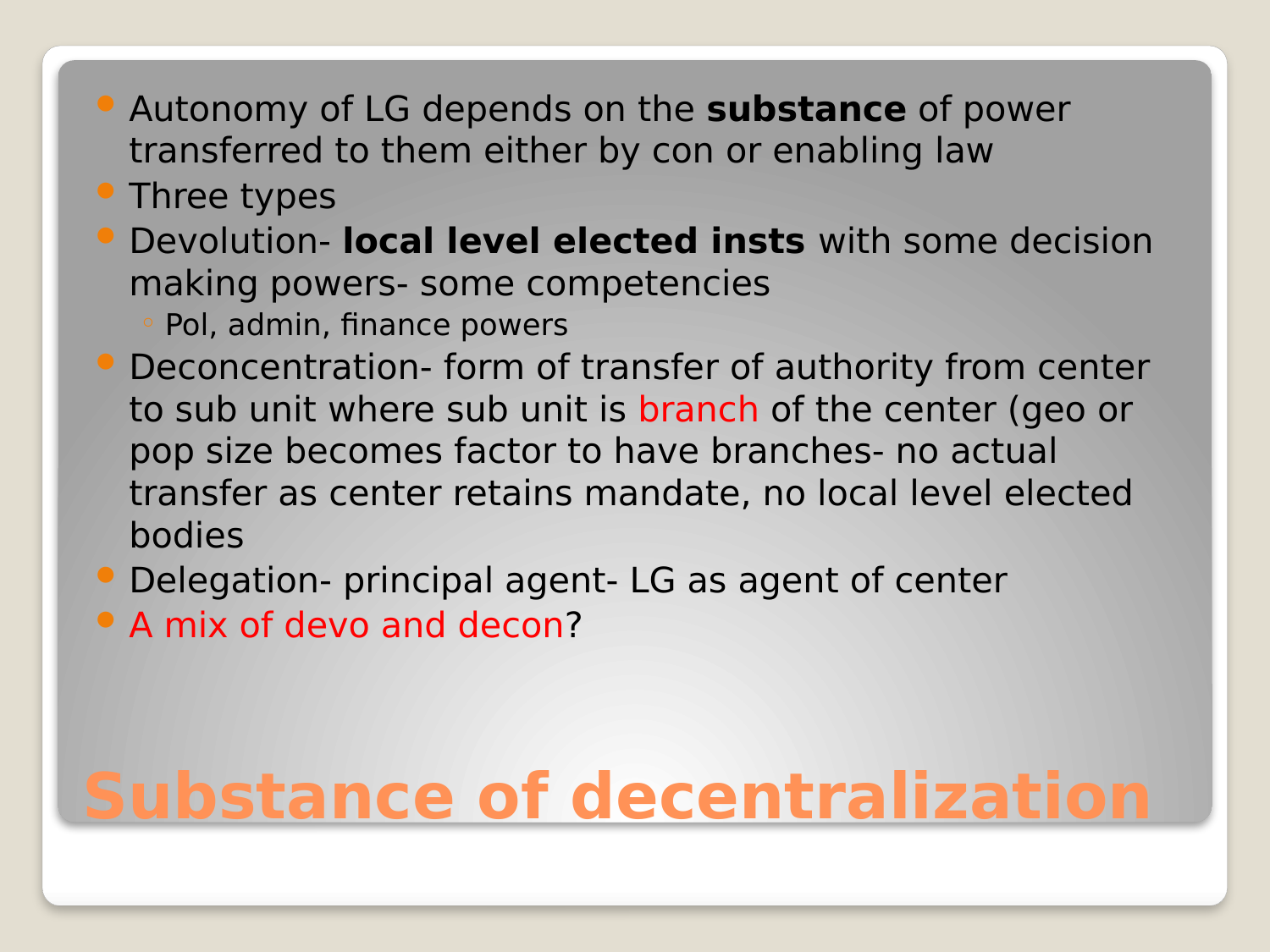

Autonomy of LG depends on the substance of power transferred to them either by con or enabling law
Three types
Devolution- local level elected insts with some decision making powers- some competencies
Pol, admin, finance powers
Deconcentration- form of transfer of authority from center to sub unit where sub unit is branch of the center (geo or pop size becomes factor to have branches- no actual transfer as center retains mandate, no local level elected bodies
Delegation- principal agent- LG as agent of center
A mix of devo and decon?
# Substance of decentralization